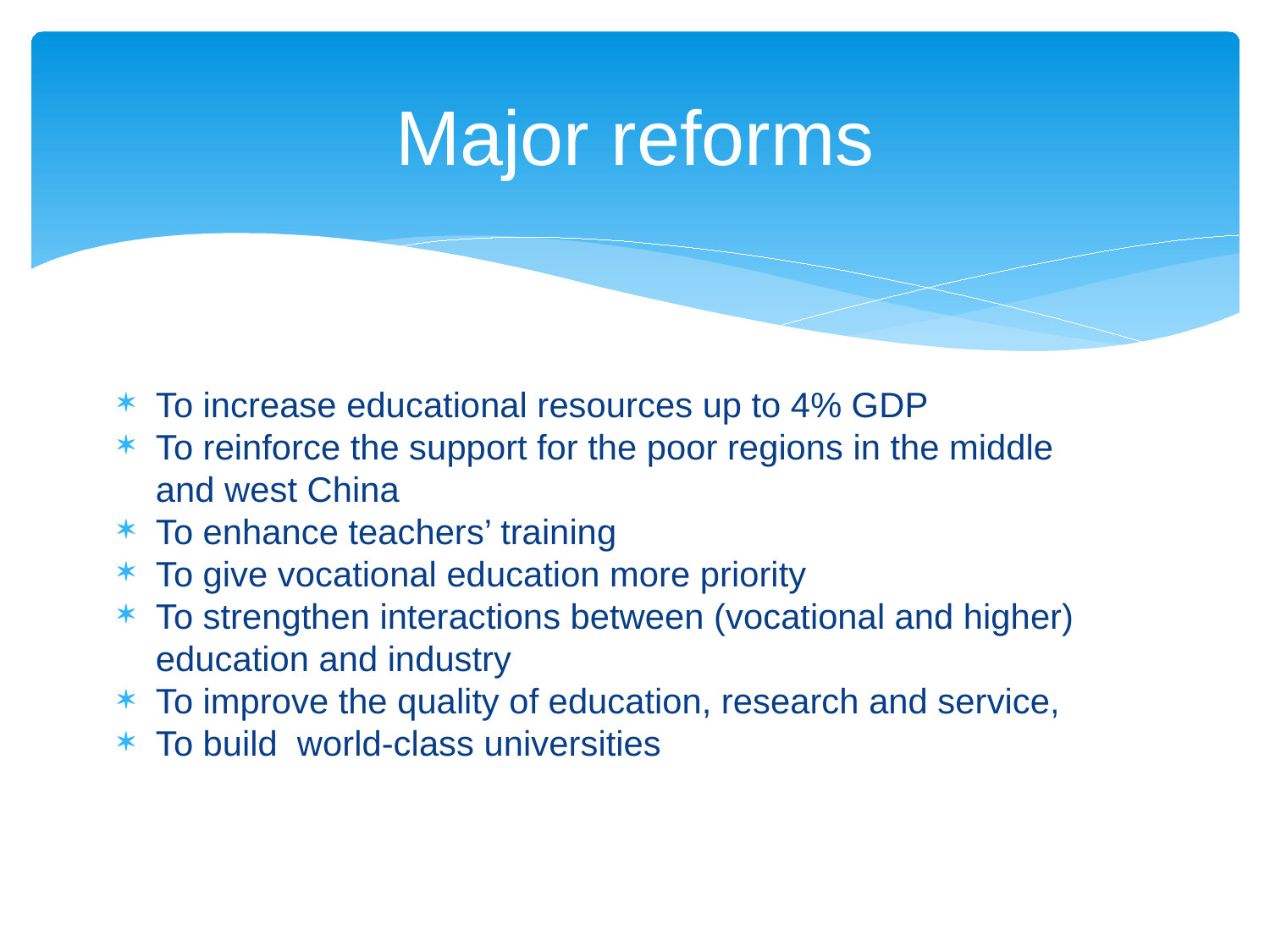

# Major reforms
To increase educational resources up to 4% GDP
To reinforce the support for the poor regions in the middle and west China
To enhance teachers’ training
To give vocational education more priority
To strengthen interactions between (vocational and higher) education and industry
To improve the quality of education, research and service,
To build  world-class universities